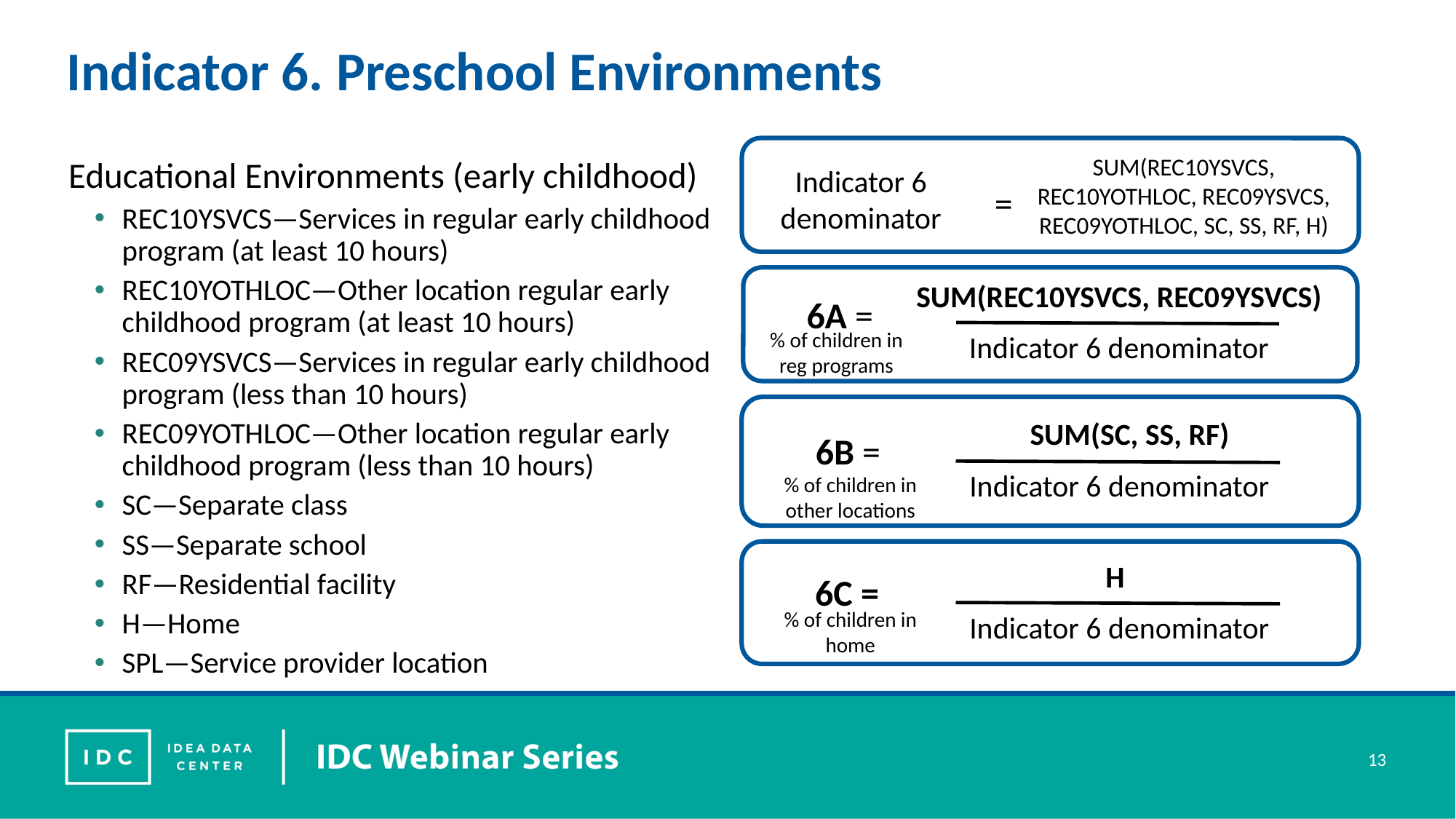

# Indicator 6. Preschool Environments

SUM(REC10YSVCS, REC10YOTHLOC, REC09YSVCS, REC09YOTHLOC, SC, SS, RF, H)
Indicator 6 denominator
=
Educational Environments (early childhood)
REC10YSVCS—Services in regular early childhood program (at least 10 hours)
REC10YOTHLOC—Other location regular early childhood program (at least 10 hours)
REC09YSVCS—Services in regular early childhood program (less than 10 hours)
REC09YOTHLOC—Other location regular early childhood program (less than 10 hours)
SC—Separate class
SS—Separate school
RF—Residential facility
H—Home
SPL—Service provider location

SUM(REC10YSVCS, REC09YSVCS)
6A =
Indicator 6 denominator
% of children in reg programs

SUM(SC, SS, RF)
6B =
Indicator 6 denominator
% of children in other locations

H
6C =
Indicator 6 denominator
% of children in home
13